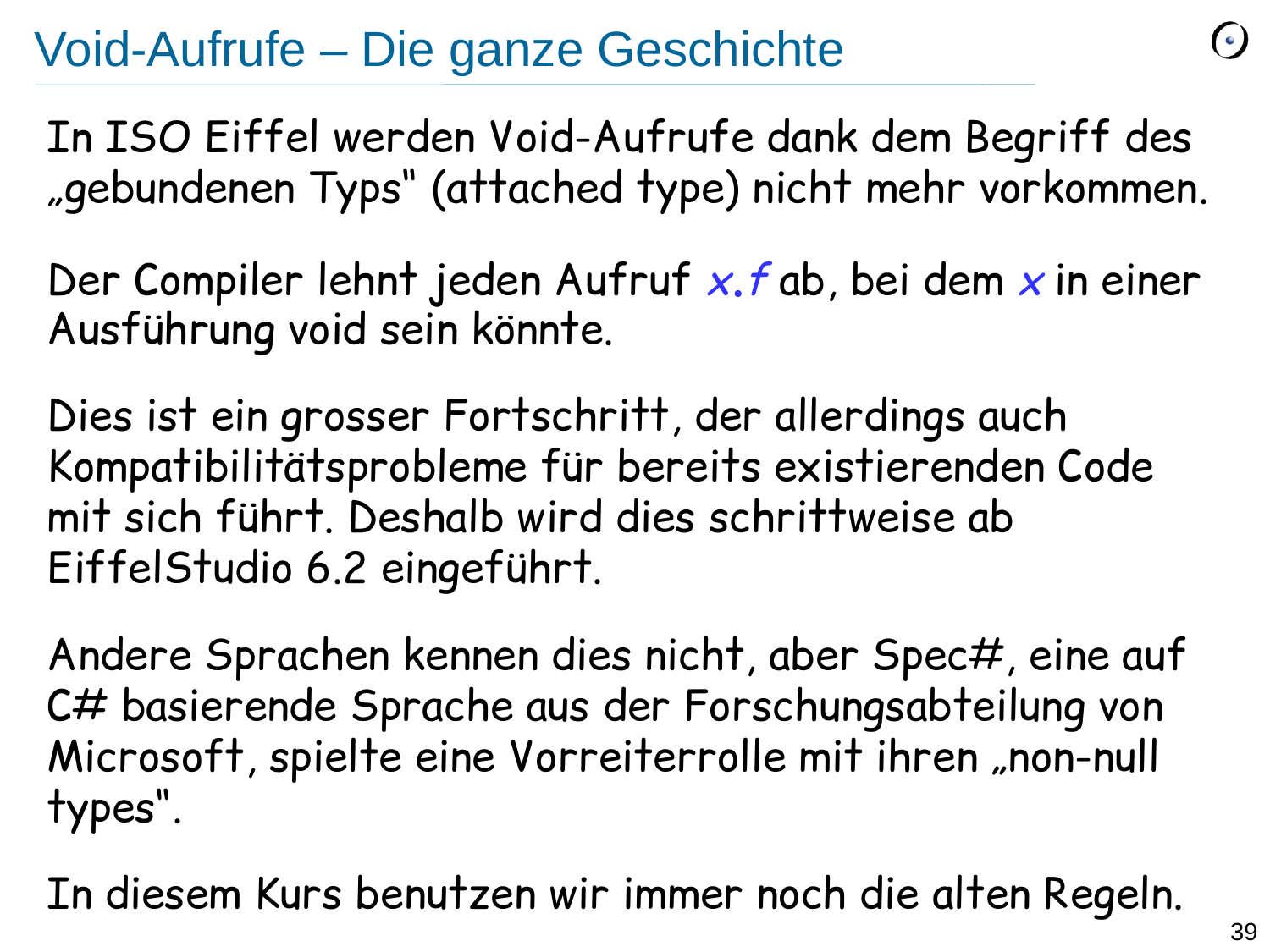

# Void-Aufrufe – Die ganze Geschichte
In ISO Eiffel werden Void-Aufrufe dank dem Begriff des „gebundenen Typs“ (attached type) nicht mehr vorkommen.

Der Compiler lehnt jeden Aufruf x.f ab, bei dem x in einer Ausführung void sein könnte.

Dies ist ein grosser Fortschritt, der allerdings auch Kompatibilitätsprobleme für bereits existierenden Code mit sich führt. Deshalb wird dies schrittweise ab EiffelStudio 6.2 eingeführt.

Andere Sprachen kennen dies nicht, aber Spec#, eine auf C# basierende Sprache aus der Forschungsabteilung von Microsoft, spielte eine Vorreiterrolle mit ihren „non-null types“.

In diesem Kurs benutzen wir immer noch die alten Regeln.